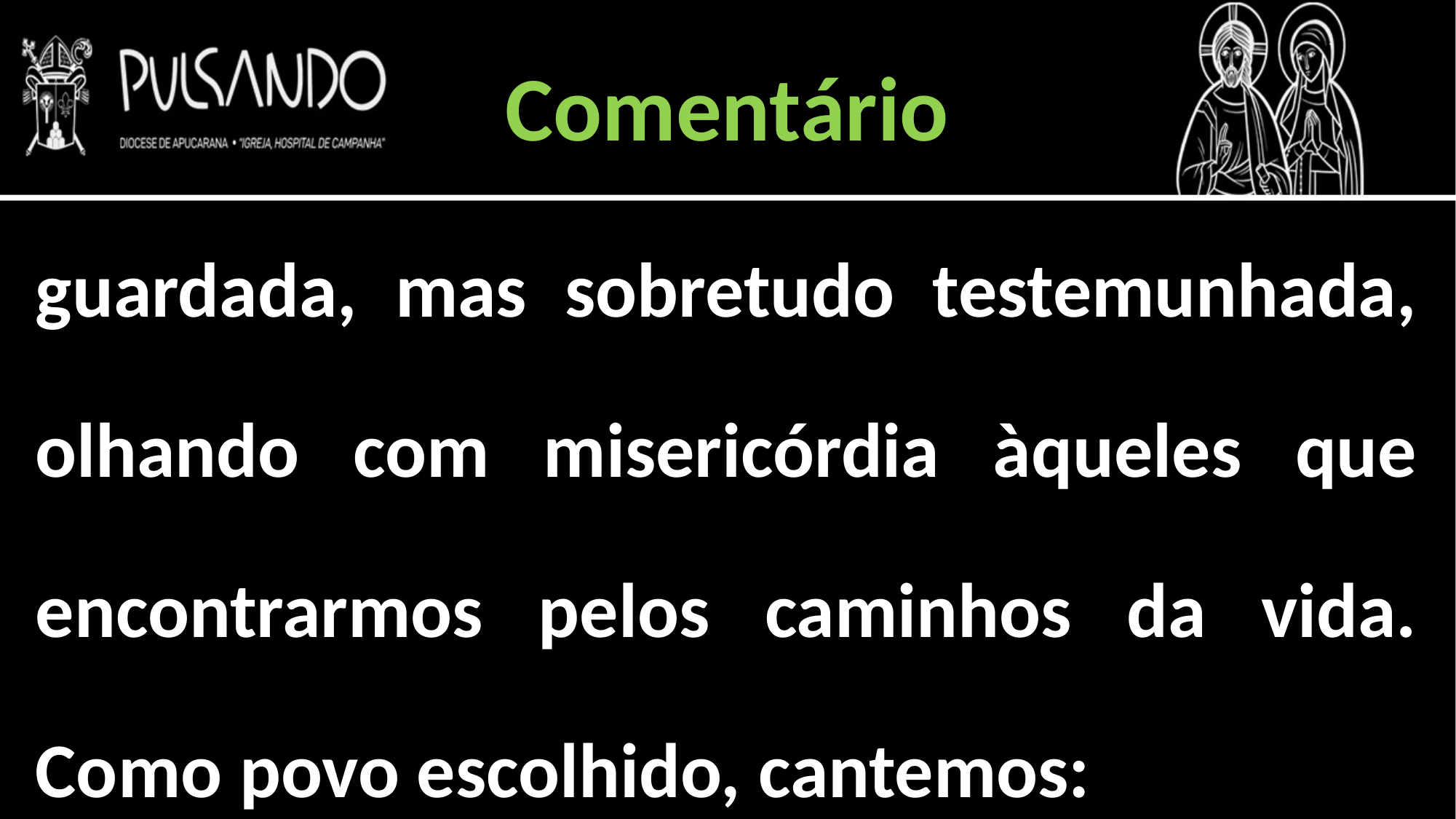

Comentário
guardada, mas sobretudo testemunhada, olhando com misericórdia àqueles que encontrarmos pelos caminhos da vida. Como povo escolhido, cantemos: